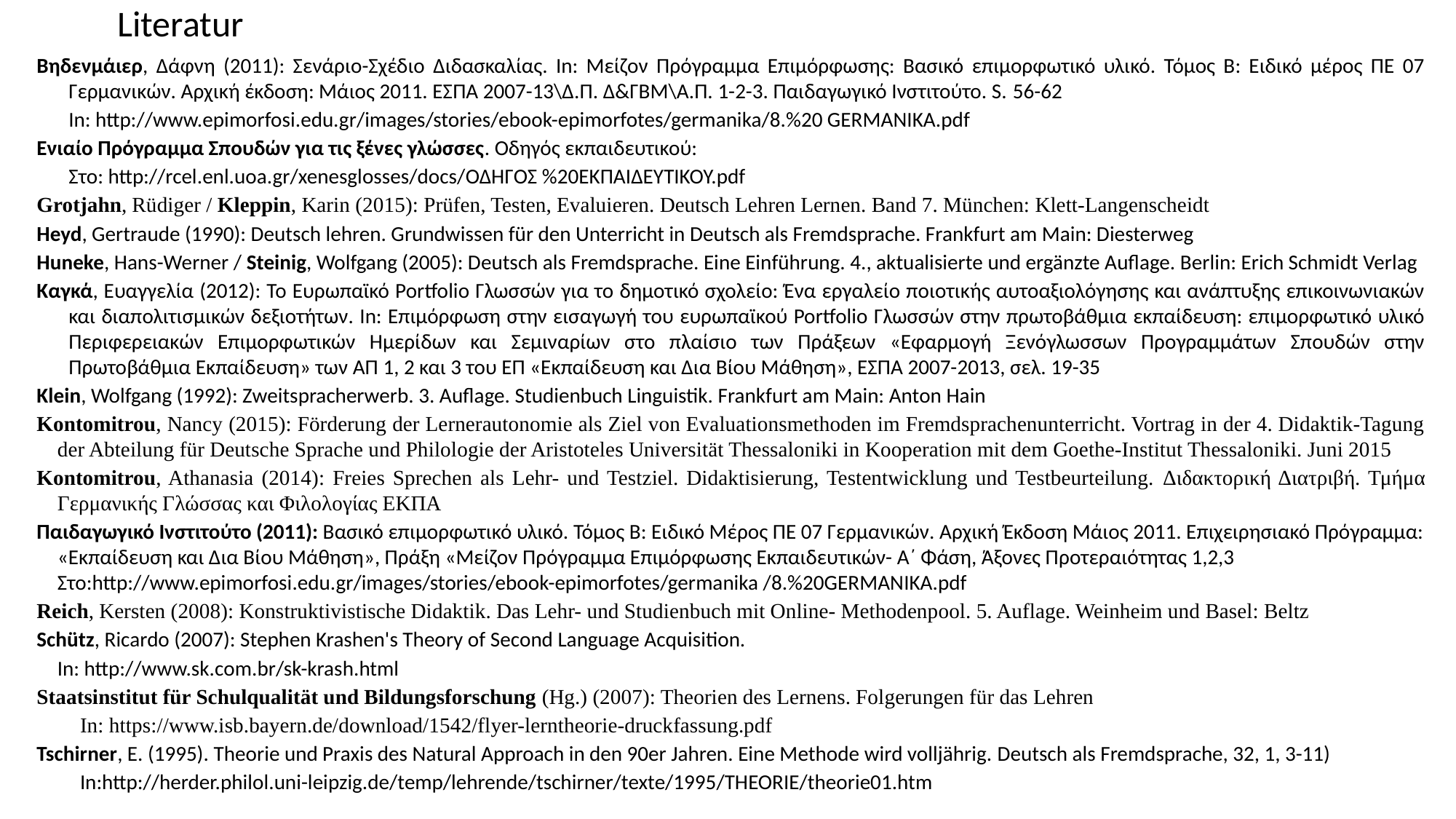

# Literatur
Βηδενμάιερ, Δάφνη (2011): Σενάριο-Σχέδιο Διδασκαλίας. In: Μείζον Πρόγραμμα Επιμόρφωσης: Βασικό επιμορφωτικό υλικό. Τόμος Β: Ειδικό μέρος ΠΕ 07 Γερμανικών. Αρχική έκδοση: Μάιος 2011. ΕΣΠΑ 2007-13\Δ.Π. Δ&ΓΒΜ\Α.Π. 1-2-3. Παιδαγωγικό Ινστιτούτο. S. 56-62
In: http://www.epimorfosi.edu.gr/images/stories/ebook-epimorfotes/germanika/8.%20 GERMANIKA.pdf
Ενιαίο Πρόγραμμα Σπουδών για τις ξένες γλώσσες. Οδηγός εκπαιδευτικού:
Στο: http://rcel.enl.uoa.gr/xenesglosses/docs/ΟΔΗΓΟΣ %20ΕΚΠΑΙΔΕΥΤΙΚΟΥ.pdf
Grotjahn, Rüdiger / Kleppin, Karin (2015): Prüfen, Testen, Evaluieren. Deutsch Lehren Lernen. Band 7. München: Klett-Langenscheidt
Heyd, Gertraude (1990): Deutsch lehren. Grundwissen für den Unterricht in Deutsch als Fremdsprache. Frankfurt am Main: Diesterweg
Huneke, Hans-Werner / Steinig, Wolfgang (2005): Deutsch als Fremdsprache. Eine Einführung. 4., aktualisierte und ergänzte Auflage. Berlin: Erich Schmidt Verlag
Καγκά, Ευαγγελία (2012): Το Ευρωπαϊκό Portfolio Γλωσσών για το δημοτικό σχολείο: Ένα εργαλείο ποιοτικής αυτοαξιολόγησης και ανάπτυξης επικοινωνιακών και διαπολιτισμικών δεξιοτήτων. In: Επιμόρφωση στην εισαγωγή του ευρωπαϊκού Portfolio Γλωσσών στην πρωτοβάθμια εκπαίδευση: επιμορφωτικό υλικό Περιφερειακών Επιμορφωτικών Ημερίδων και Σεμιναρίων στο πλαίσιο των Πράξεων «Εφαρμογή Ξενόγλωσσων Προγραμμάτων Σπουδών στην Πρωτοβάθμια Εκπαίδευση» των ΑΠ 1, 2 και 3 του ΕΠ «Εκπαίδευση και Δια Βίου Μάθηση», ΕΣΠΑ 2007-2013, σελ. 19-35
Klein, Wolfgang (1992): Zweitspracherwerb. 3. Auflage. Studienbuch Linguistik. Frankfurt am Main: Anton Hain
Kontomitrou, Nancy (2015): Förderung der Lernerautonomie als Ziel von Evaluationsmethoden im Fremdsprachenunterricht. Vortrag in der 4. Didaktik-Tagung der Abteilung für Deutsche Sprache und Philologie der Aristoteles Universität Thessaloniki in Kooperation mit dem Goethe-Institut Thessaloniki. Juni 2015
Kontomitrou, Athanasia (2014): Freies Sprechen als Lehr- und Testziel. Didaktisierung, Testentwicklung und Testbeurteilung. Διδακτορική Διατριβή. Τμήμα Γερμανικής Γλώσσας και Φιλολογίας ΕΚΠΑ
Παιδαγωγικό Ινστιτούτο (2011): Βασικό επιμορφωτικό υλικό. Τόμος Β: Ειδικό Μέρος ΠΕ 07 Γερμανικών. Αρχική Έκδοση Μάιος 2011. Επιχειρησιακό Πρόγραμμα: «Εκπαίδευση και Δια Βίου Μάθηση», Πράξη «Μείζον Πρόγραμμα Επιμόρφωσης Εκπαιδευτικών- Α΄ Φάση, Άξονες Προτεραιότητας 1,2,3 Στο:http://www.epimorfosi.edu.gr/images/stories/ebook-epimorfotes/germanika /8.%20GERMANIKA.pdf
Reich, Kersten (2008): Konstruktivistische Didaktik. Das Lehr- und Studienbuch mit Online- Methodenpool. 5. Auflage. Weinheim und Basel: Beltz
Schütz, Ricardo (2007): Stephen Krashen's Theory of Second Language Acquisition.
In: http://www.sk.com.br/sk-krash.html
Staatsinstitut für Schulqualität und Bildungsforschung (Hg.) (2007): Theorien des Lernens. Folgerungen für das Lehren
In: https://www.isb.bayern.de/download/1542/flyer-lerntheorie-druckfassung.pdf
Tschirner, E. (1995). Theorie und Praxis des Natural Approach in den 90er Jahren. Eine Methode wird volljährig. Deutsch als Fremdsprache, 32, 1, 3-11)
In:http://herder.philol.uni-leipzig.de/temp/lehrende/tschirner/texte/1995/THEORIE/theorie01.htm